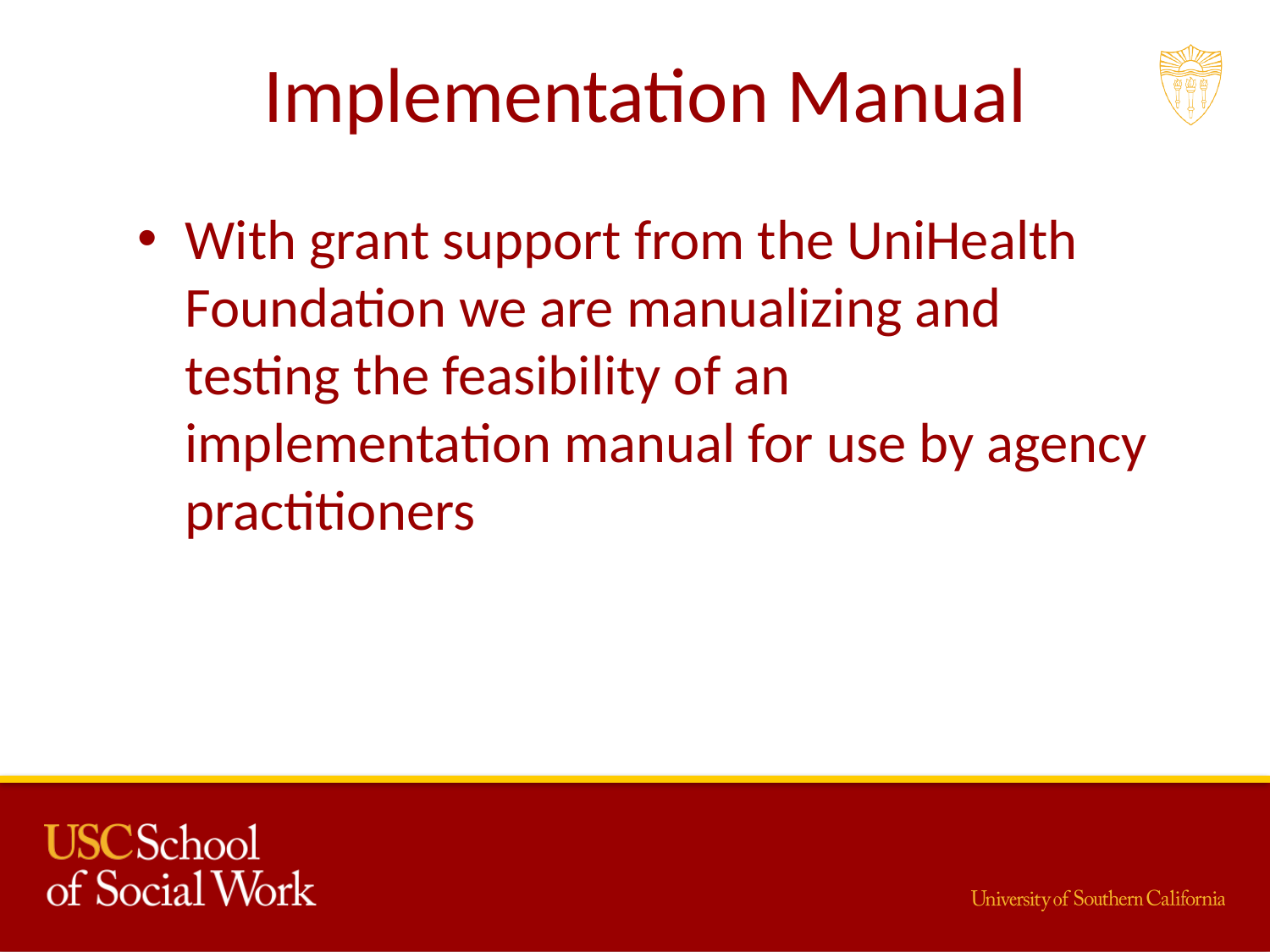

# Implementation Manual
With grant support from the UniHealth Foundation we are manualizing and testing the feasibility of an implementation manual for use by agency practitioners